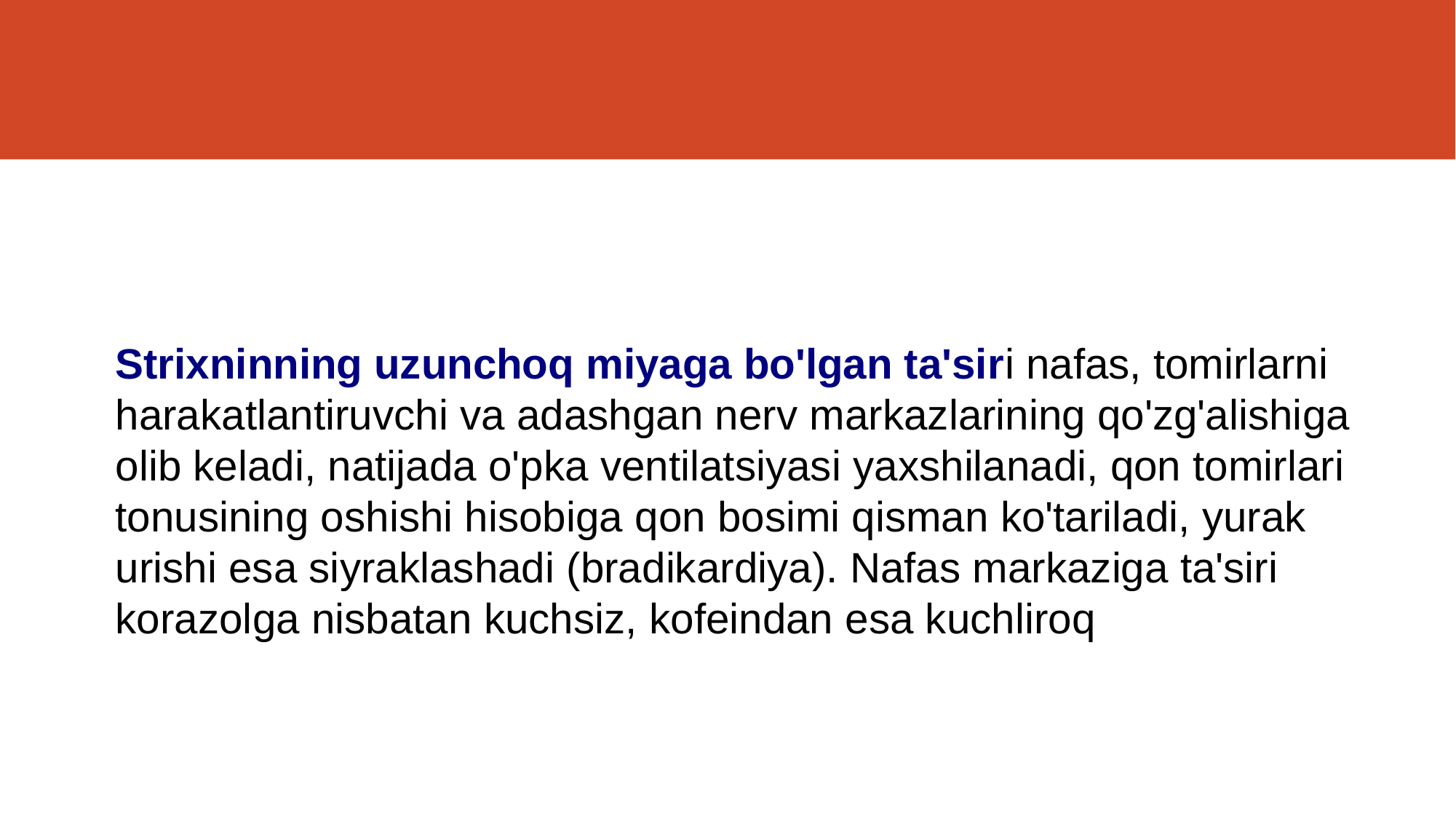

#
Strixninning uzunchoq miyaga bo'lgan ta'siri nafas, tomirlarni harakatlantiruvchi va adashgan nerv markazlarining qo'zg'alishiga olib keladi, natijada o'pka ventilatsiyasi yaxshilanadi, qon tomirlari tonusining oshishi hisobiga qon bosimi qisman ko'tariladi, yurak urishi esa siyraklashadi (bradikardiya). Nafas markaziga ta'siri korazolga nisbatan kuchsiz, kofeindan esa kuchliroq